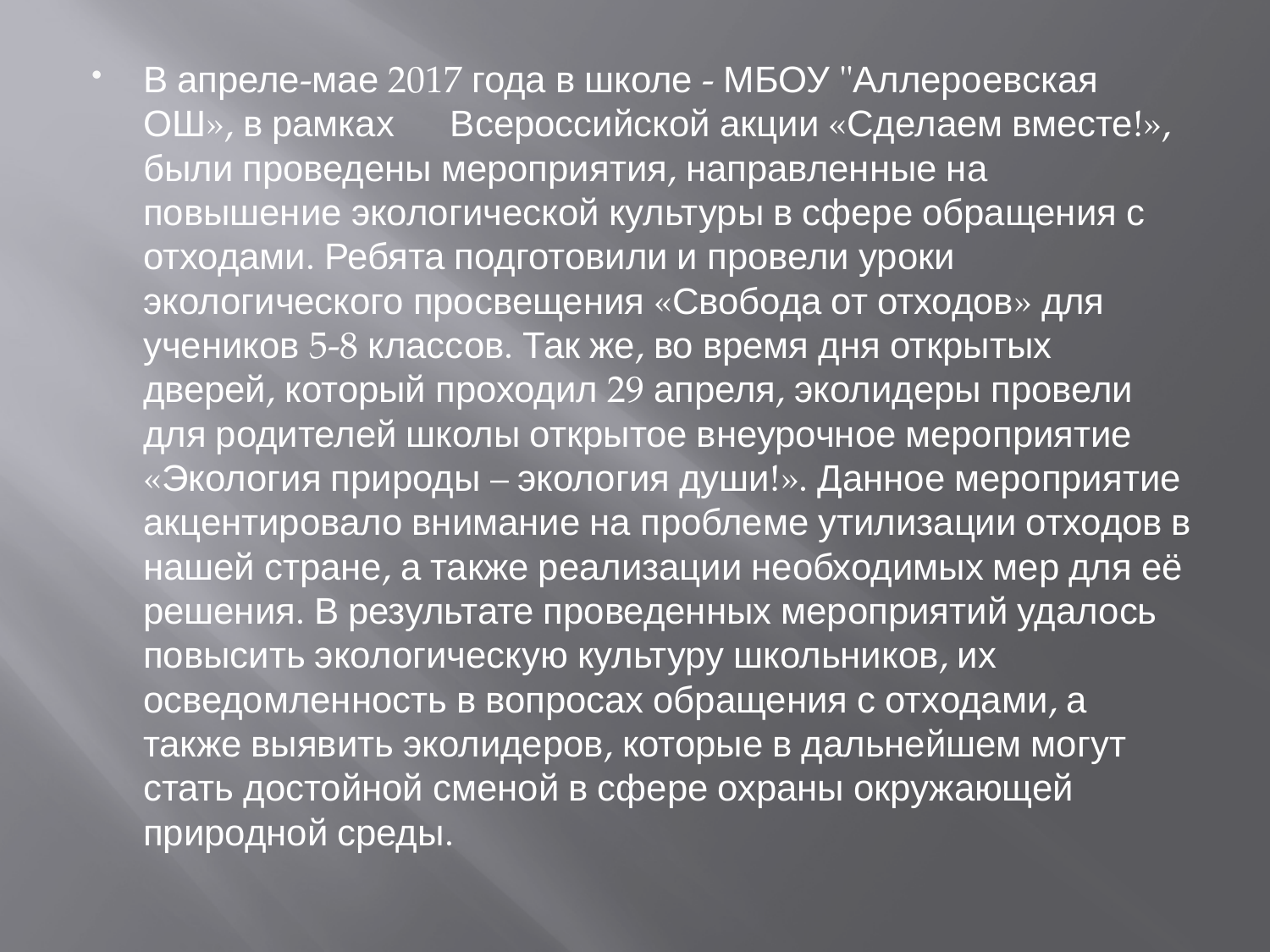

В апреле-мае 2017 года в школе - МБОУ "Аллероевская ОШ», в рамках      Всероссийской акции «Сделаем вместе!», были проведены мероприятия, направленные на повышение экологической культуры в сфере обращения с отходами. Ребята подготовили и провели уроки экологического просвещения «Свобода от отходов» для учеников 5-8 классов. Так же, во время дня открытых дверей, который проходил 29 апреля, эколидеры провели для родителей школы открытое внеурочное мероприятие «Экология природы – экология души!». Данное мероприятие акцентировало внимание на проблеме утилизации отходов в нашей стране, а также реализации необходимых мер для её решения. В результате проведенных мероприятий удалось повысить экологическую культуру школьников, их осведомленность в вопросах обращения с отходами, а также выявить эколидеров, которые в дальнейшем могут стать достойной сменой в сфере охраны окружающей природной среды.